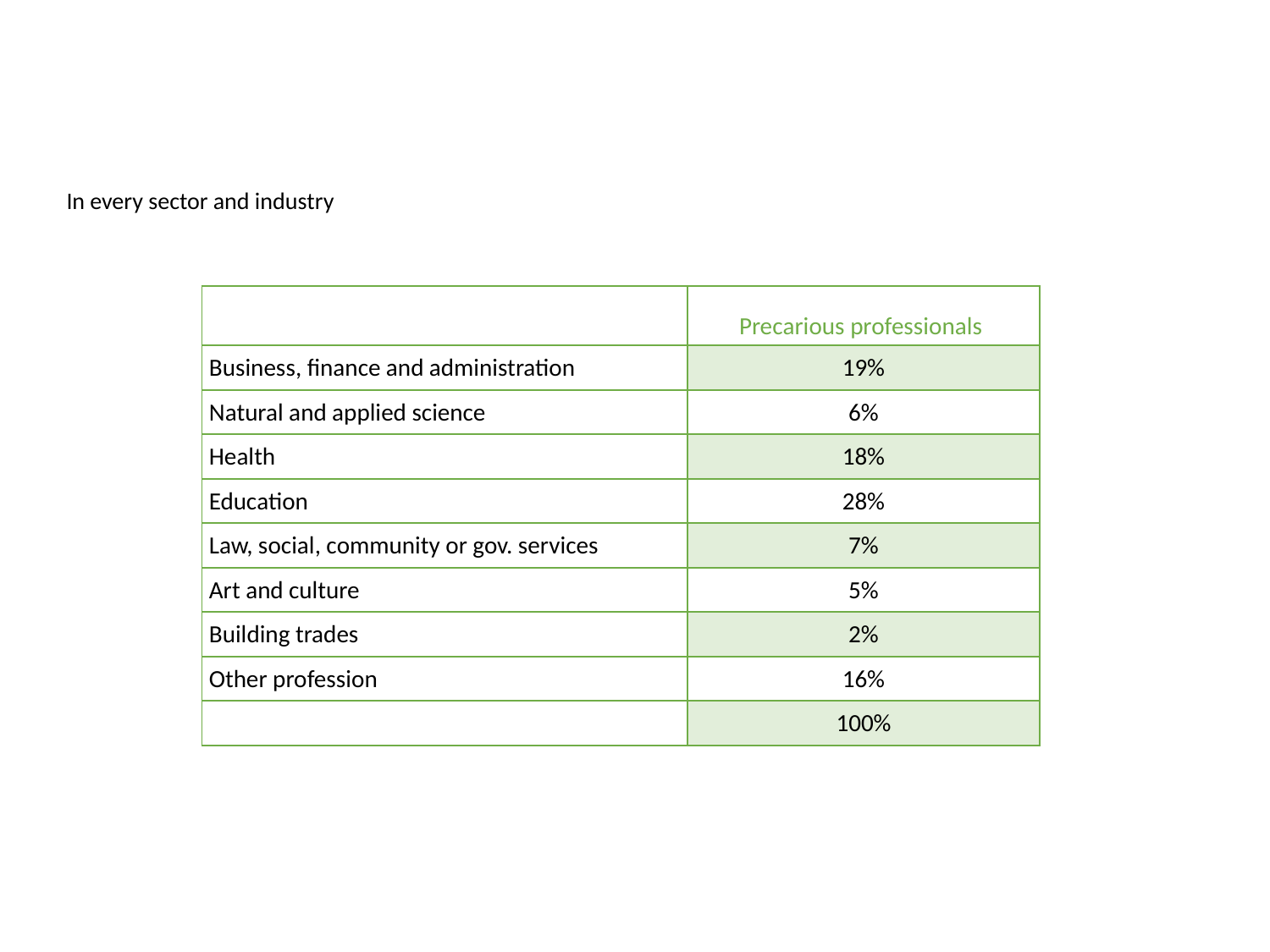

In every sector and industry
|  | Precarious professionals |
| --- | --- |
| Business, finance and administration | 19% |
| Natural and applied science | 6% |
| Health | 18% |
| Education | 28% |
| Law, social, community or gov. services | 7% |
| Art and culture | 5% |
| Building trades | 2% |
| Other profession | 16% |
|  | 100% |